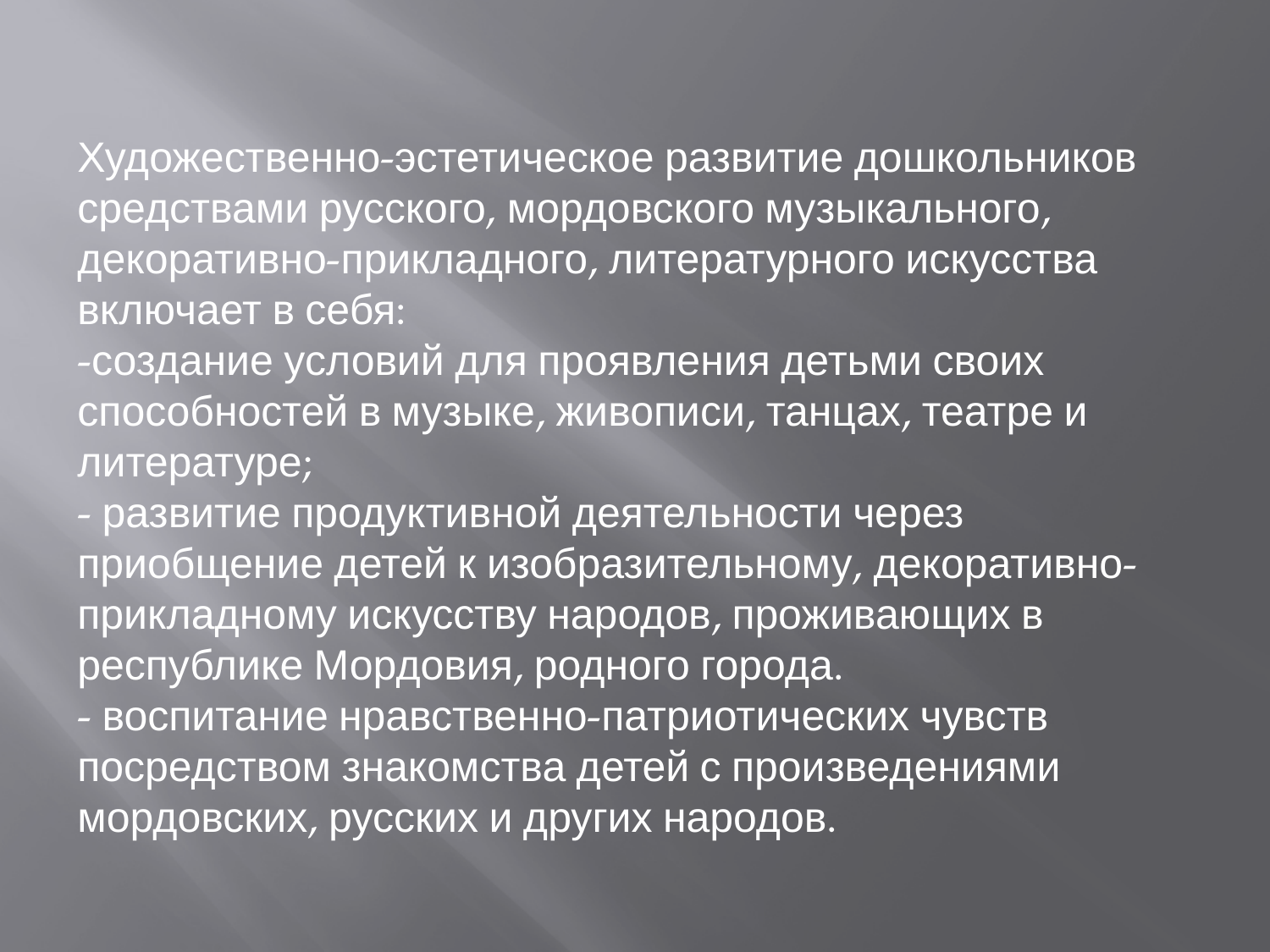

Художественно-эстетическое развитие дошкольников средствами русского, мордовского музыкального, декоративно-прикладного, литературного искусства включает в себя:
-создание условий для проявления детьми своих способностей в музыке, живописи, танцах, театре и литературе;
- развитие продуктивной деятельности через приобщение детей к изобразительному, декоративно-прикладному искусству народов, проживающих в республике Мордовия, родного города.
- воспитание нравственно-патриотических чувств посредством знакомства детей с произведениями мордовских, русских и других народов.